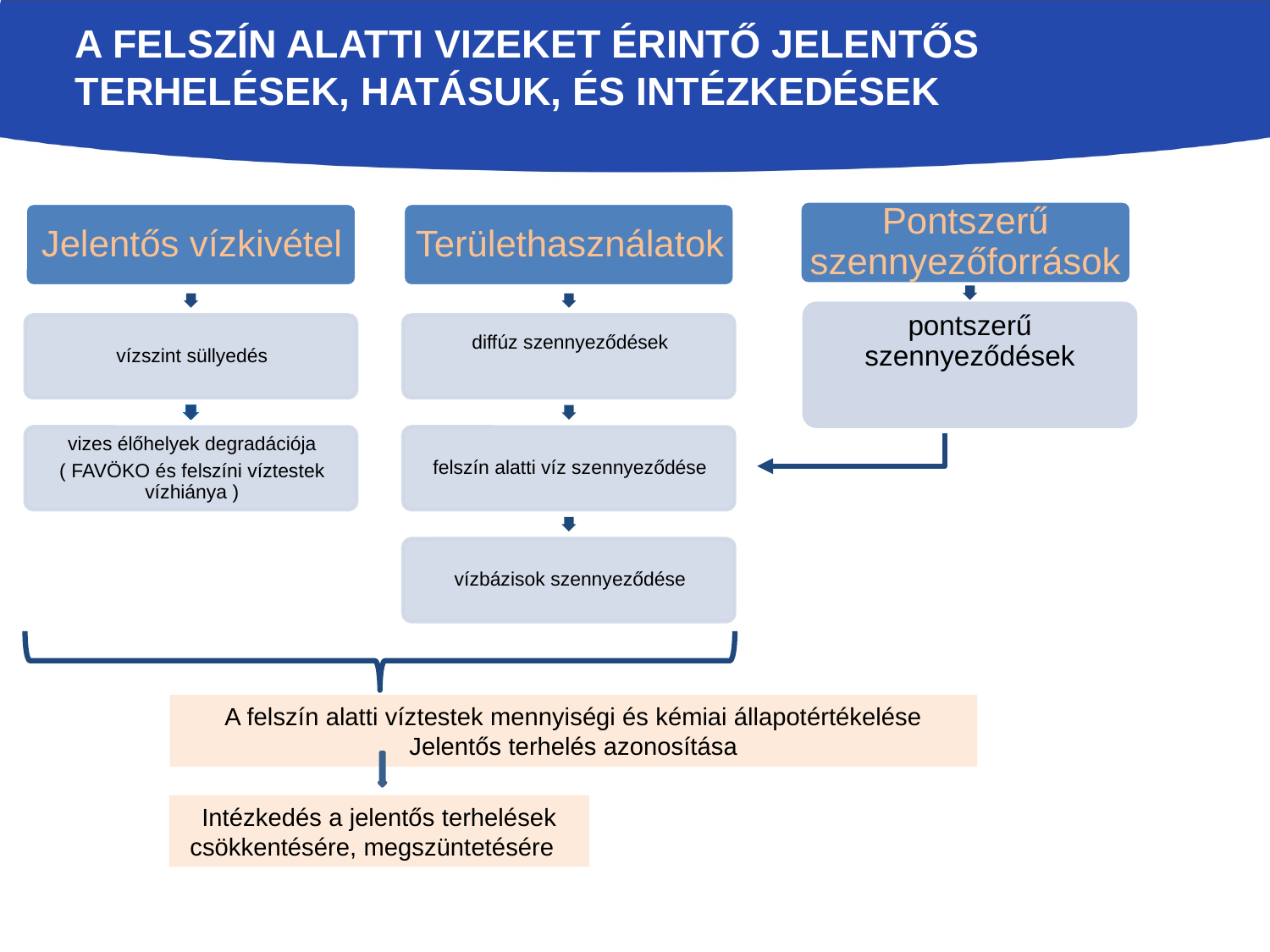

# A felszín alatti vizeket érintő jelentős terhelések, hatásuk, és intézkedések
Jelentős vízkivétel
vízszint süllyedés
vizes élőhelyek degradációja
( FAVÖKO és felszíni víztestek vízhiánya )
Területhasználatok
diffúz szennyeződések

felszín alatti víz szennyeződése
vízbázisok szennyeződése

Pontszerű szennyezőforrások

pontszerű szennyeződések

A felszín alatti víztestek mennyiségi és kémiai állapotértékelése Jelentős terhelés azonosítása

Intézkedés a jelentős terhelések csökkentésére, megszüntetésére